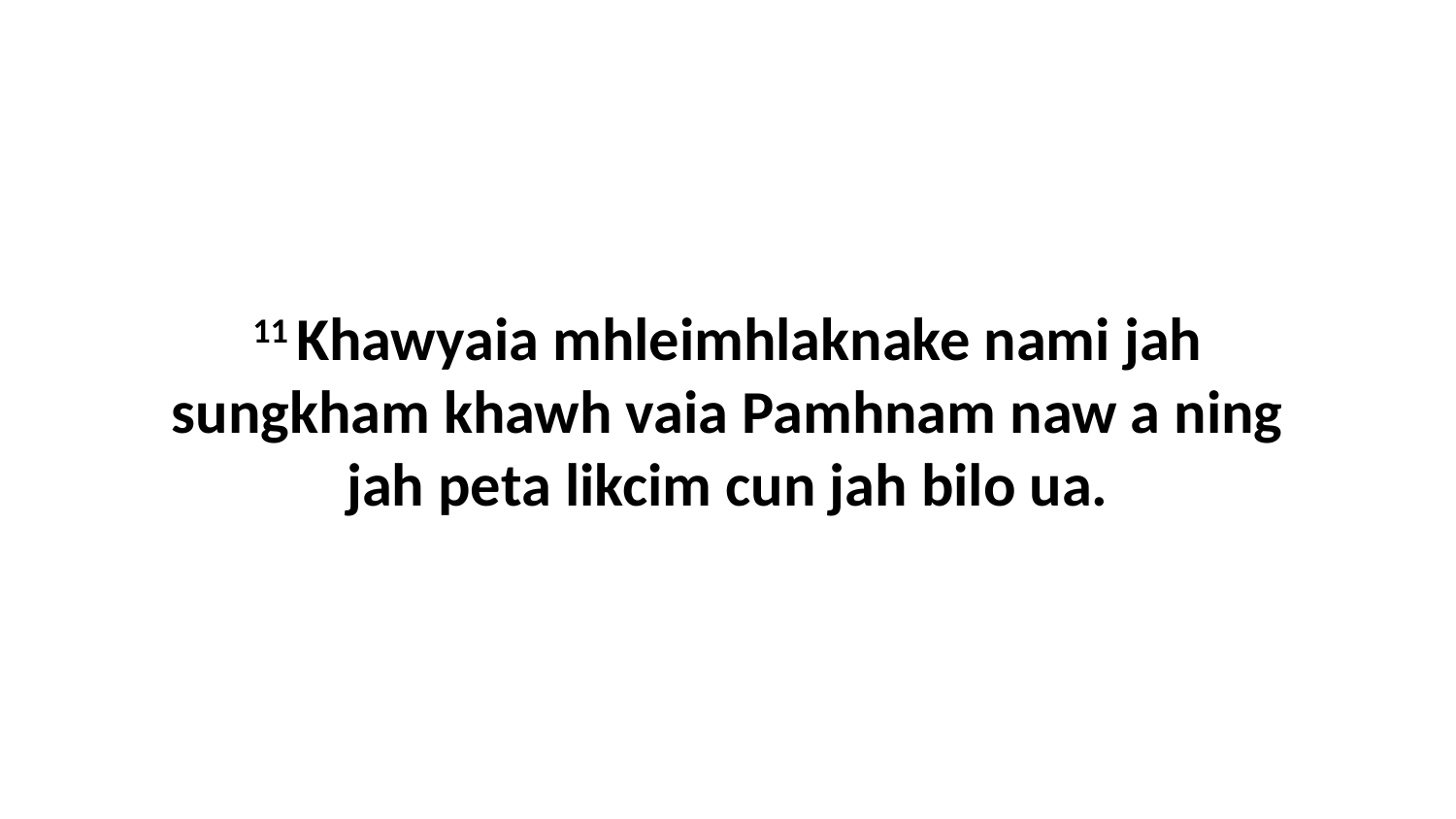

11 Khawyaia mhleimhlaknake nami jah sungkham khawh vaia Pamhnam naw a ning jah peta likcim cun jah bilo ua.